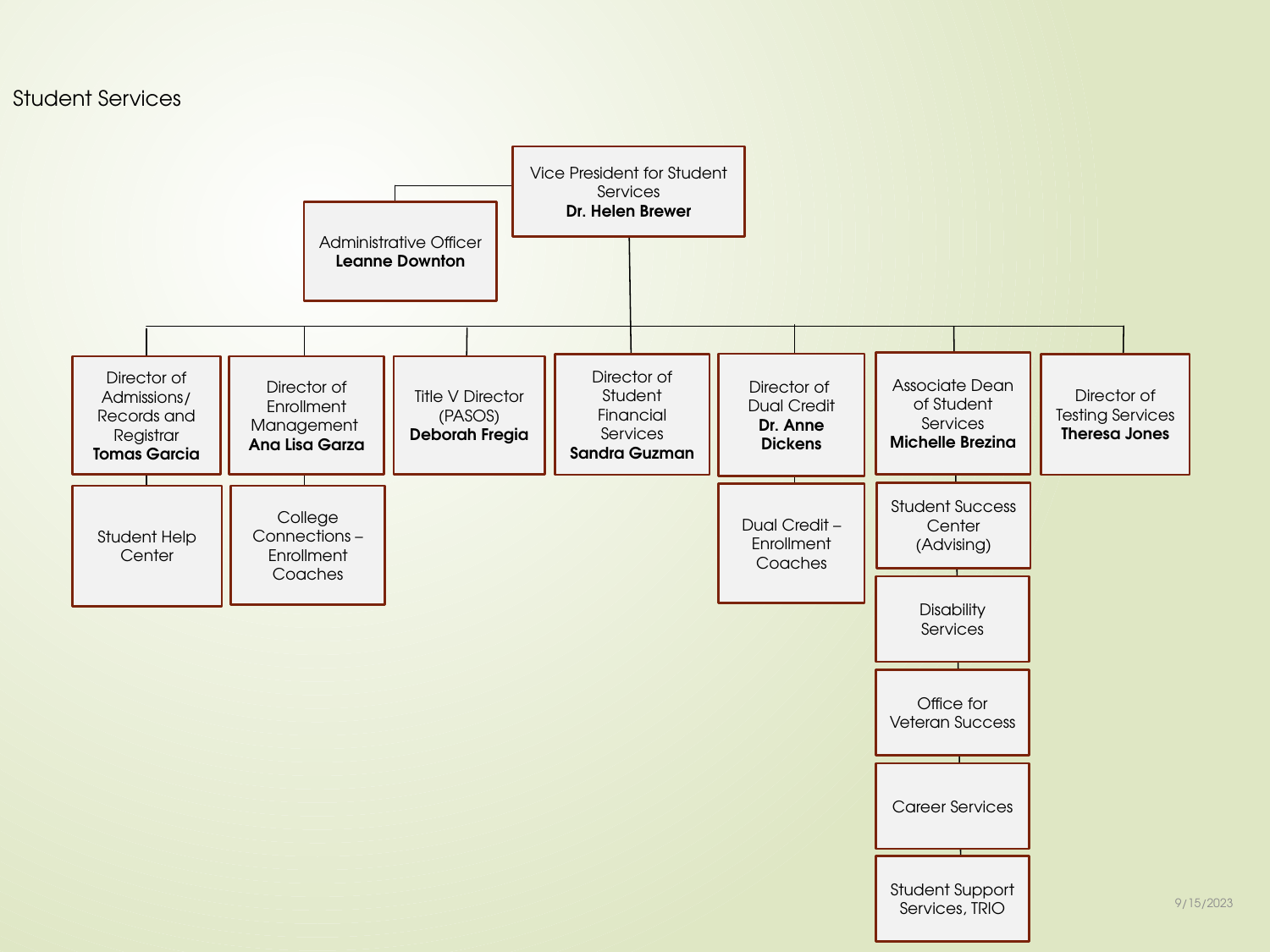

Student Services
Vice President for Student Services
Dr. Helen Brewer
Administrative Officer
Leanne Downton
Associate Dean of Student Services
Michelle Brezina
Director of Student Financial Services
Sandra Guzman
Director of
Dual Credit
Dr. Anne Dickens
Director of Testing Services
Theresa Jones
Title V Director (PASOS)
Deborah Fregia
Director of Admissions/ Records and Registrar
Tomas Garcia
Director of Enrollment Management
Ana Lisa Garza
Student Success Center (Advising)
Dual Credit – Enrollment Coaches
Student Help Center
College Connections – Enrollment Coaches
Disability Services
Office for Veteran Success
Career Services
Student Support Services, TRIO
9/15/2023